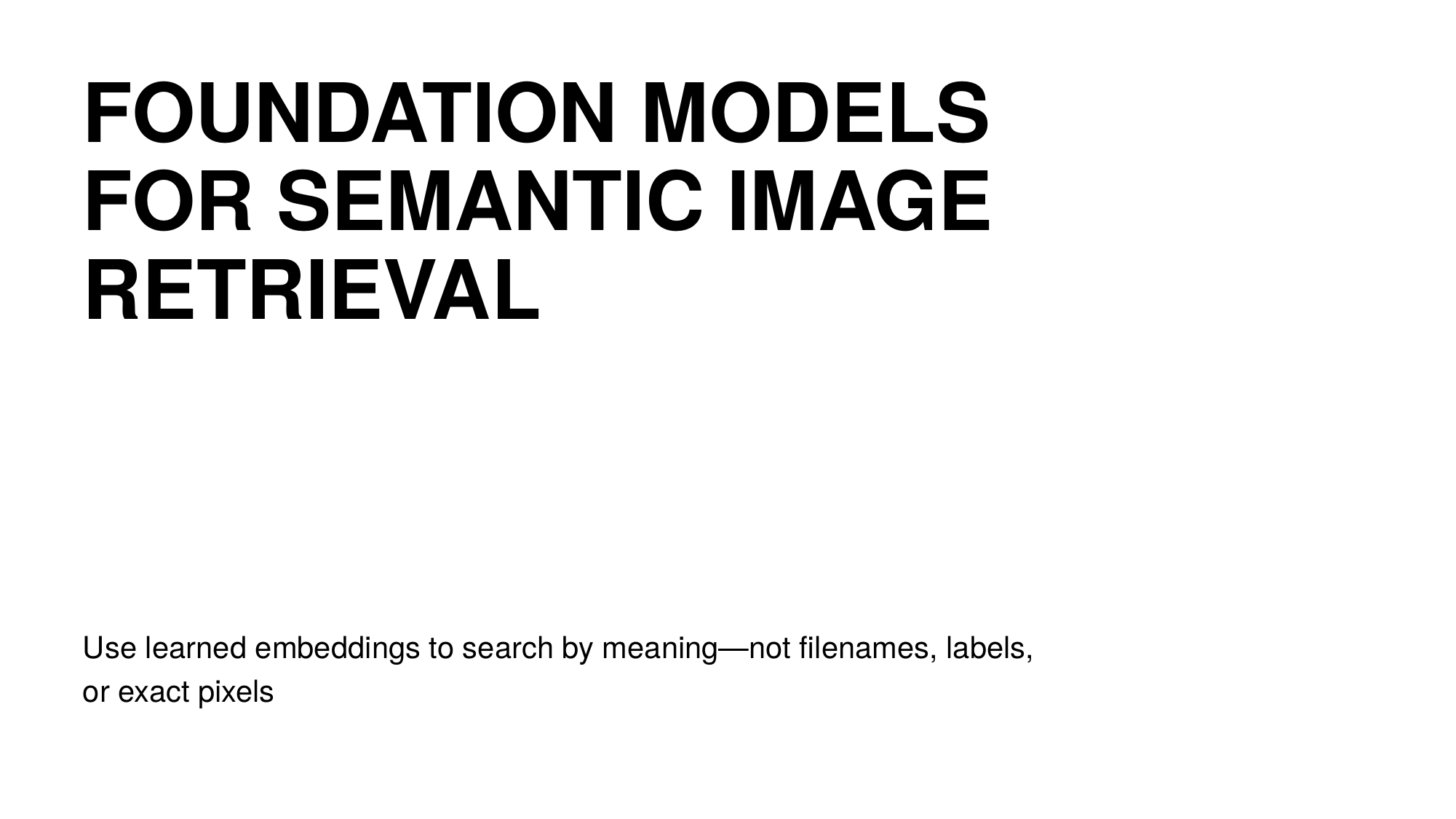

# Foundation Models for Semantic Image Retrieval
Use learned embeddings to search by meaning—not filenames, labels, or exact pixels